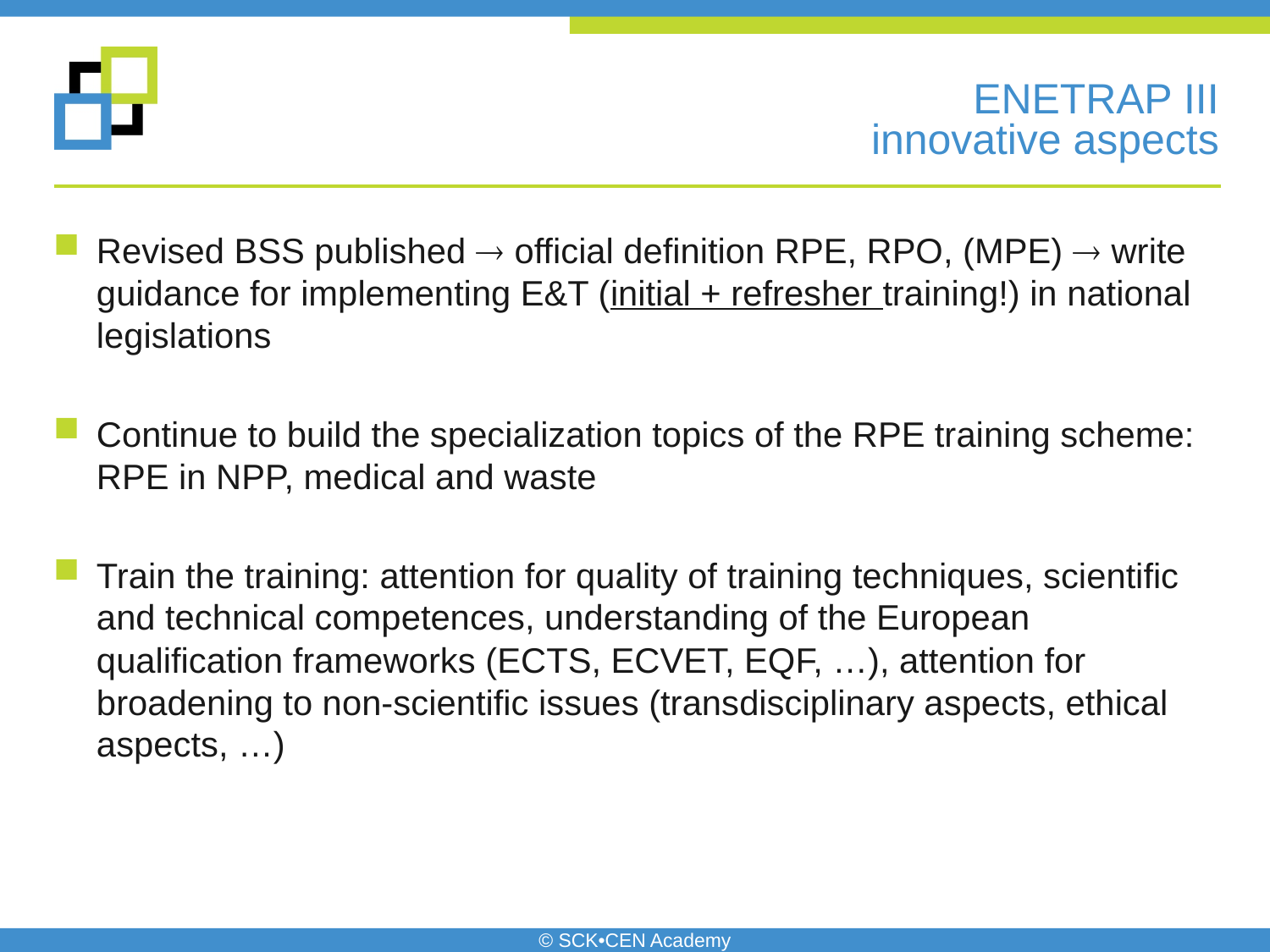

# ENETRAP III innovative aspects
Revised BSS published → official definition RPE, RPO, (MPE) → write guidance for implementing E&T (initial + refresher training!) in national legislations

Continue to build the specialization topics of the RPE training scheme: RPE in NPP, medical and waste

Train the training: attention for quality of training techniques, scientific and technical competences, understanding of the European qualification frameworks (ECTS, ECVET, EQF, …), attention for broadening to non-scientific issues (transdisciplinary aspects, ethical aspects, …)